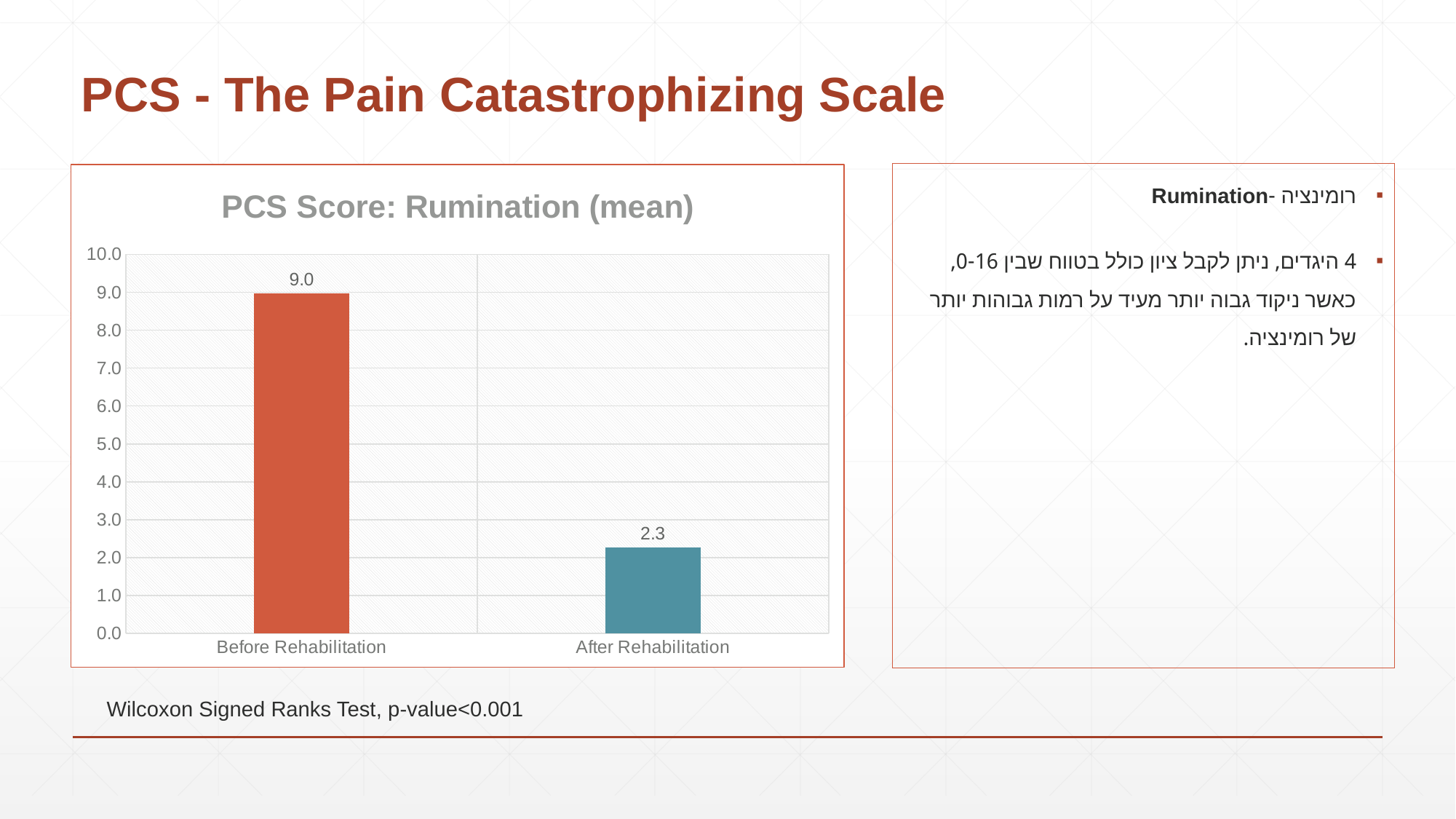

# PCS - The Pain Catastrophizing Scale

### Chart: PCS Score: Rumination (mean)

| Category | PCS Score: Rumination |
|---|---|
| Before Rehabilitation | 8.965517241379315 |
| After Rehabilitation | 2.275862068965517 |
רומינציה -Rumination
4 היגדים, ניתן לקבל ציון כולל בטווח שבין 0-16, כאשר ניקוד גבוה יותר מעיד על רמות גבוהות יותר של רומינציה.
Wilcoxon Signed Ranks Test, p-value<0.001